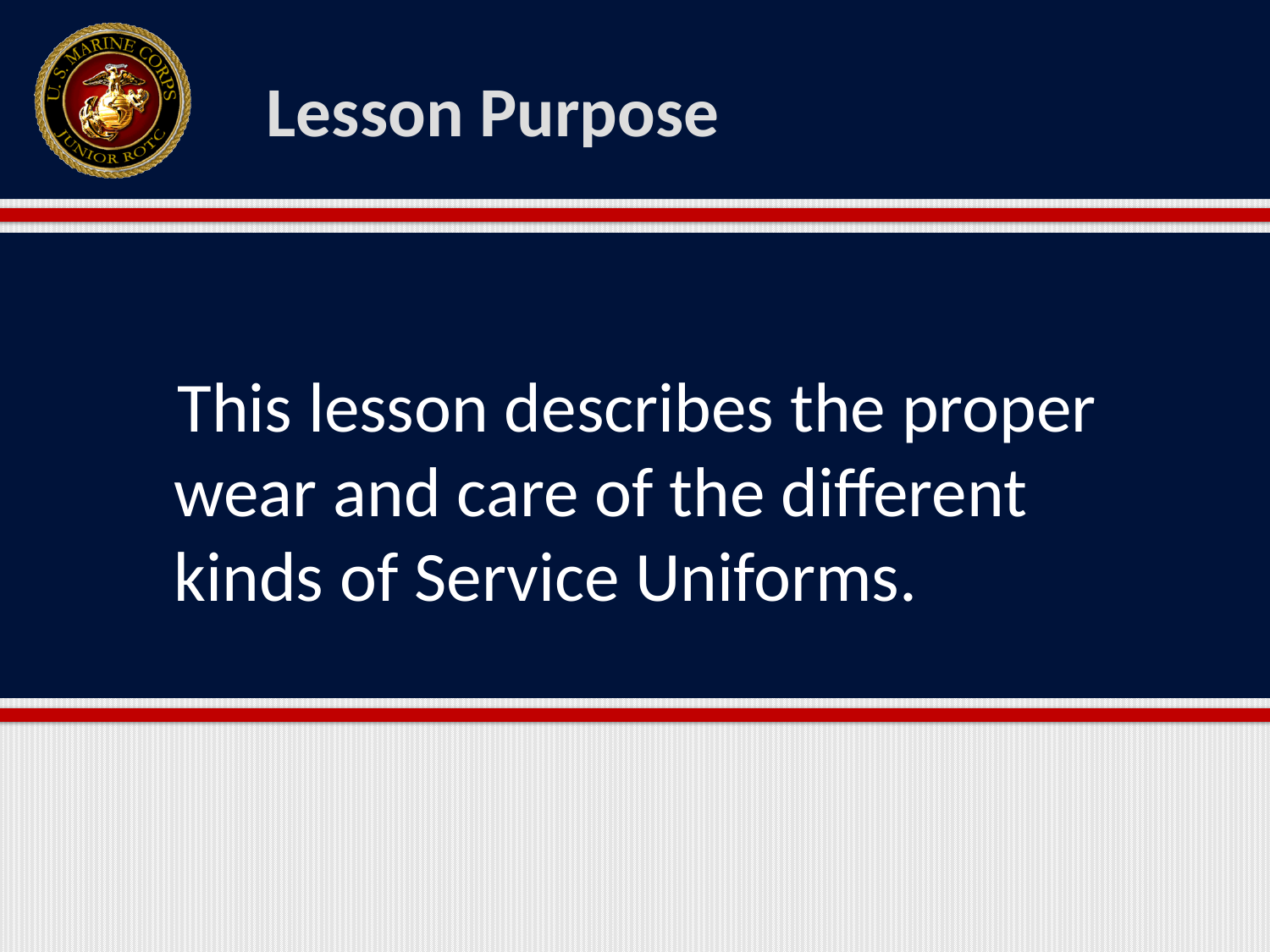

Lesson Purpose
   This lesson describes the proper wear and care of the different kinds of Service Uniforms.